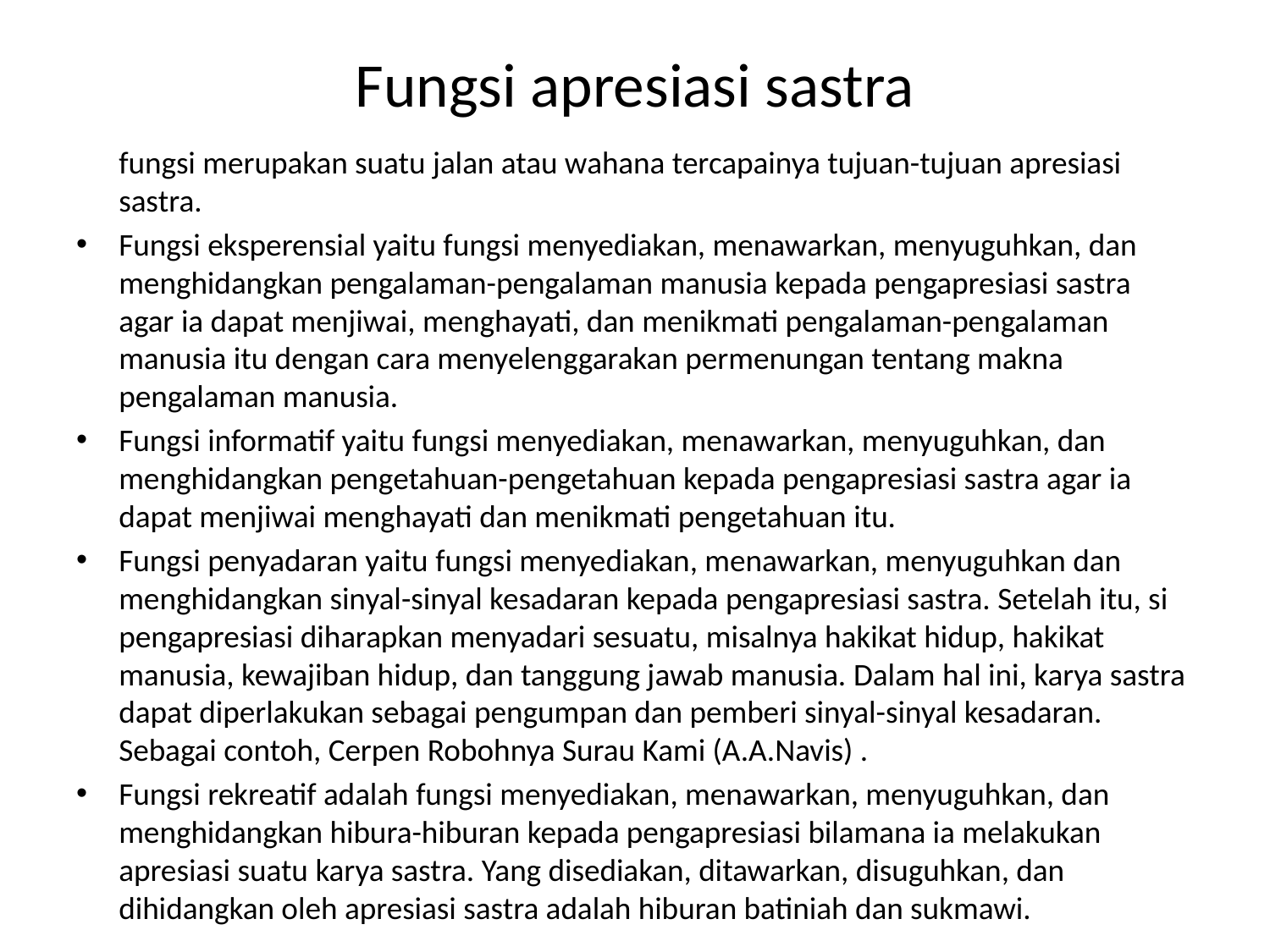

# Fungsi apresiasi sastra
	fungsi merupakan suatu jalan atau wahana tercapainya tujuan-tujuan apresiasi sastra.
Fungsi eksperensial yaitu fungsi menyediakan, menawarkan, menyuguhkan, dan menghidangkan pengalaman-pengalaman manusia kepada pengapresiasi sastra agar ia dapat menjiwai, menghayati, dan menikmati pengalaman-pengalaman manusia itu dengan cara menyelenggarakan permenungan tentang makna pengalaman manusia.
Fungsi informatif yaitu fungsi menyediakan, menawarkan, menyuguhkan, dan menghidangkan pengetahuan-pengetahuan kepada pengapresiasi sastra agar ia dapat menjiwai menghayati dan menikmati pengetahuan itu.
Fungsi penyadaran yaitu fungsi menyediakan, menawarkan, menyuguhkan dan menghidangkan sinyal-sinyal kesadaran kepada pengapresiasi sastra. Setelah itu, si pengapresiasi diharapkan menyadari sesuatu, misalnya hakikat hidup, hakikat manusia, kewajiban hidup, dan tanggung jawab manusia. Dalam hal ini, karya sastra dapat diperlakukan sebagai pengumpan dan pemberi sinyal-sinyal kesadaran. Sebagai contoh, Cerpen Robohnya Surau Kami (A.A.Navis) .
Fungsi rekreatif adalah fungsi menyediakan, menawarkan, menyuguhkan, dan menghidangkan hibura-hiburan kepada pengapresiasi bilamana ia melakukan apresiasi suatu karya sastra. Yang disediakan, ditawarkan, disuguhkan, dan dihidangkan oleh apresiasi sastra adalah hiburan batiniah dan sukmawi.